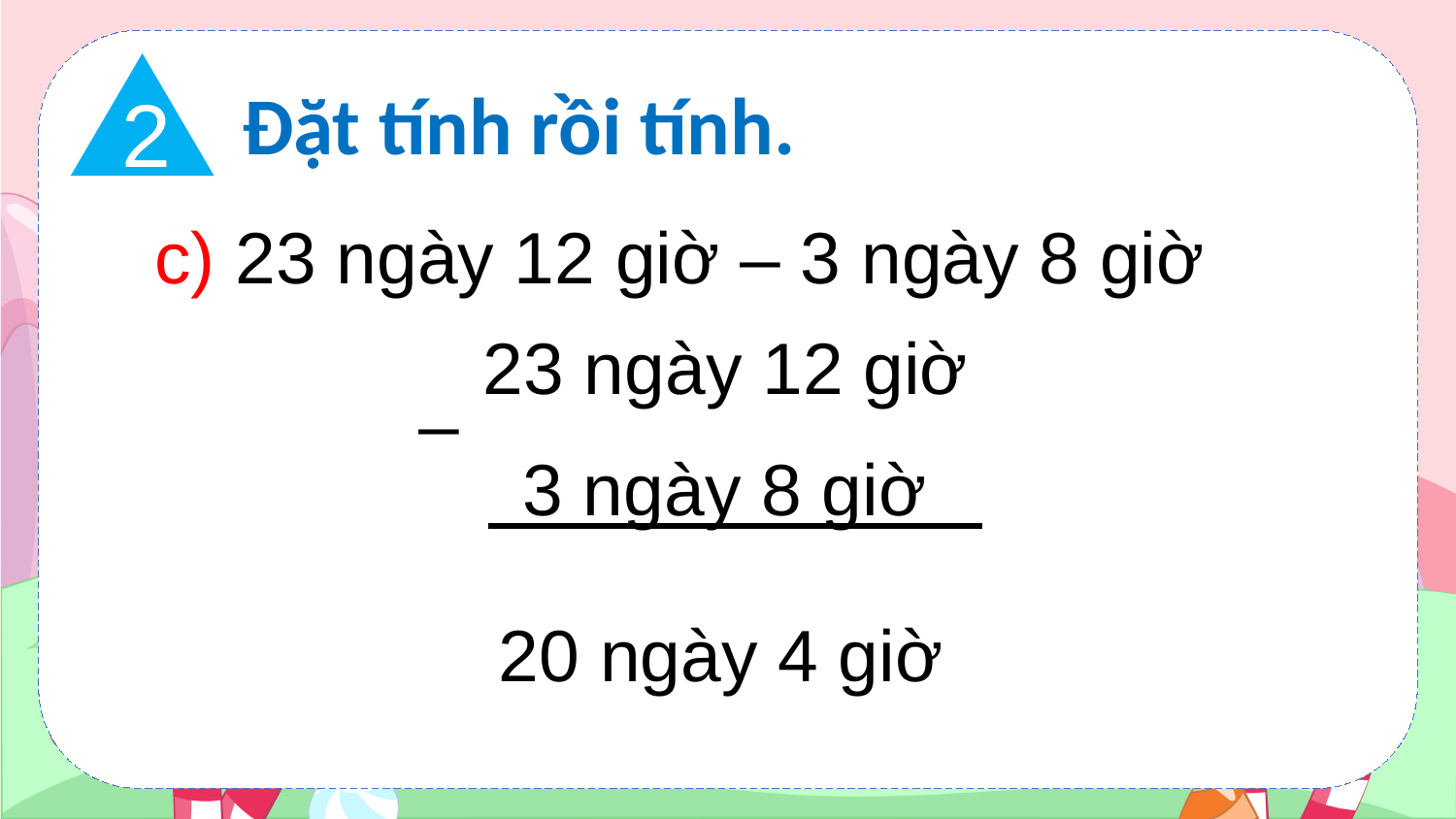

2
Đặt tính rồi tính.
c) 23 ngày 12 giờ – 3 ngày 8 giờ
23 ngày 12 giờ
–
3 ngày 8 giờ
20 ngày 4 giờ